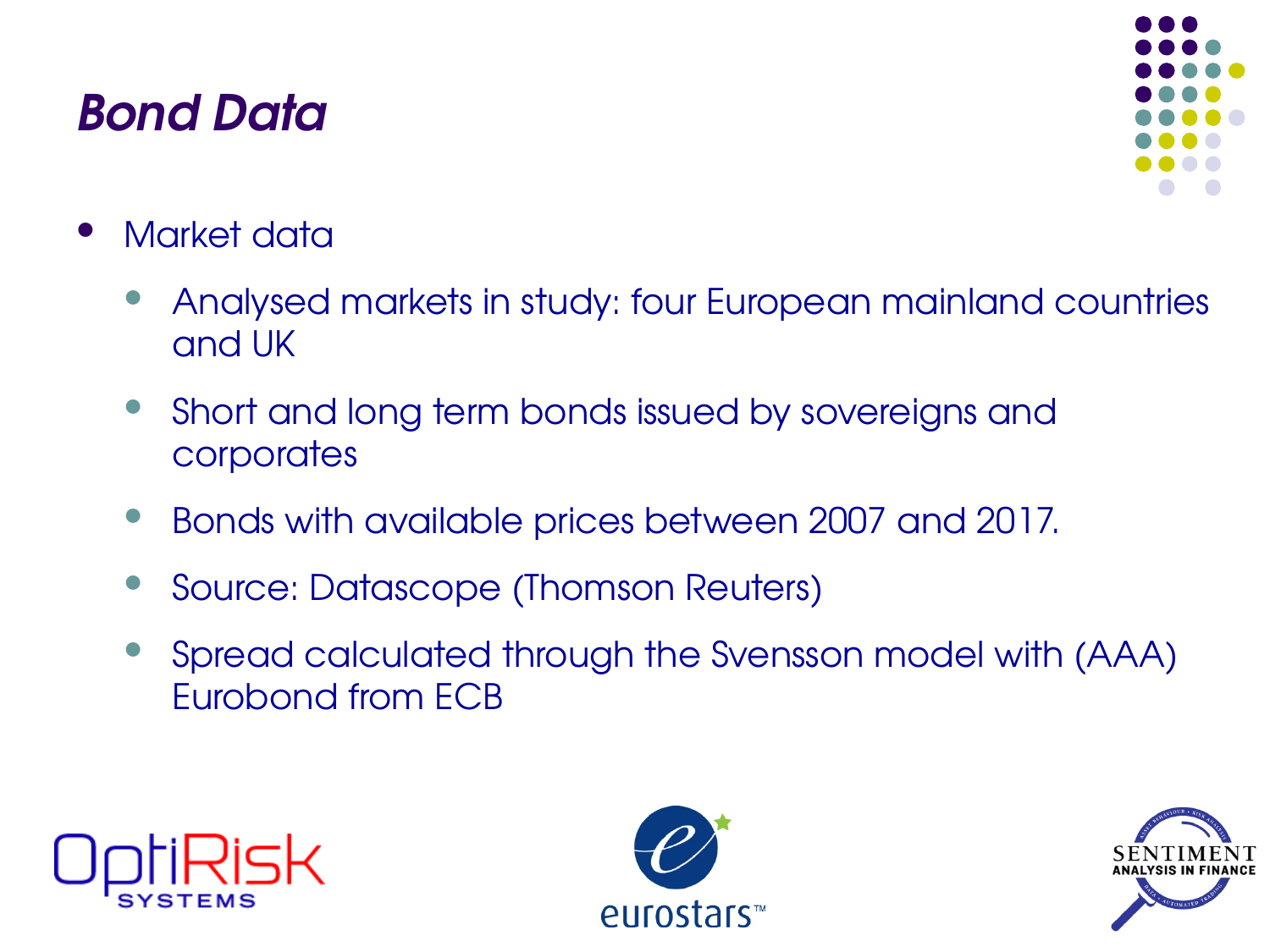

# Bond Data
Market data
Analysed markets in study: four European mainland countries and UK
Short and long term bonds issued by sovereigns and corporates
Bonds with available prices between 2007 and 2017.
Source: Datascope (Thomson Reuters)
Spread calculated through the Svensson model with (AAA) Eurobond from ECB